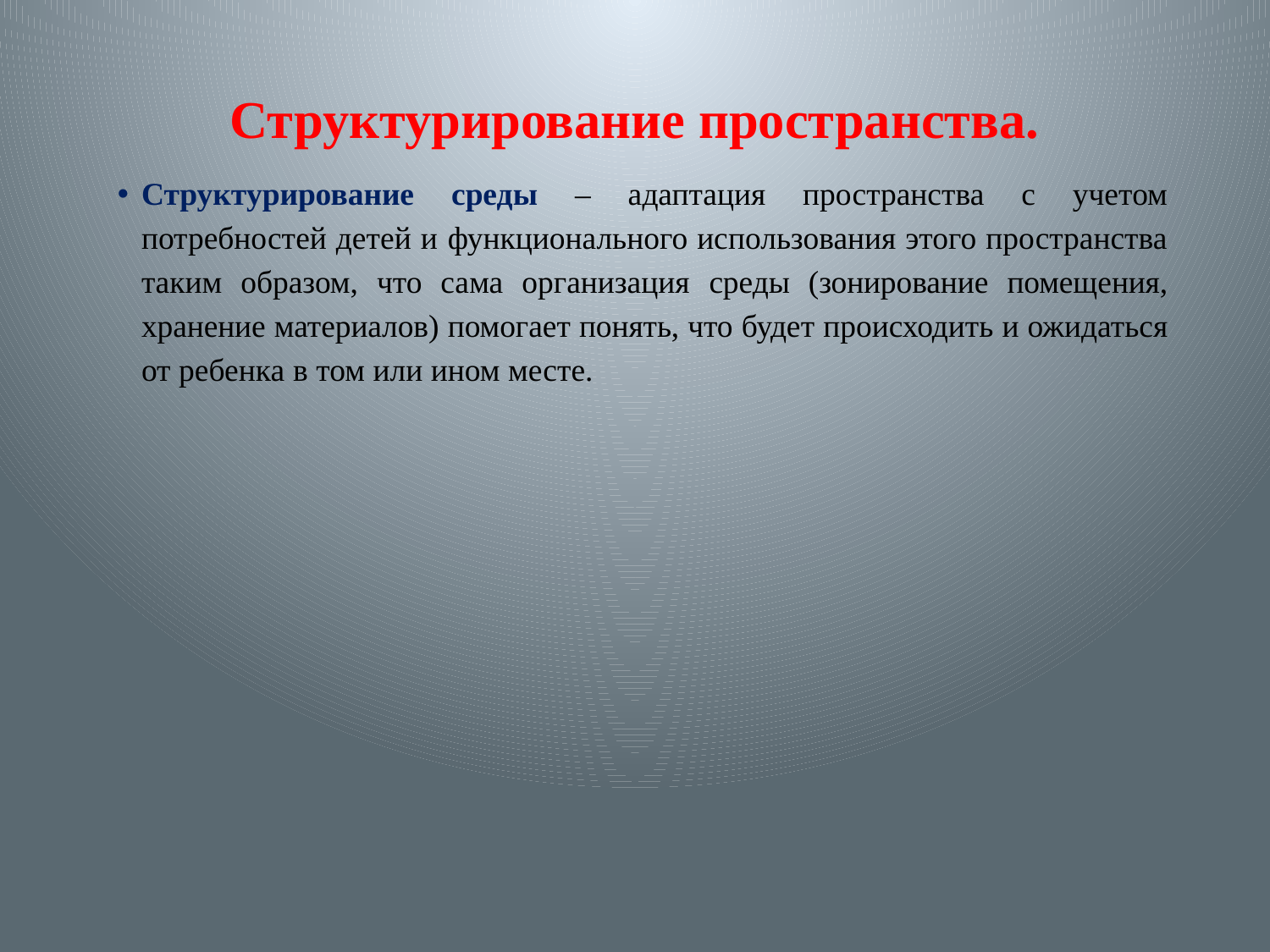

# Структурирование пространства.
Структурирование среды – адаптация пространства с учетом потребностей детей и функционального использования этого пространства таким образом, что сама организация среды (зонирование помещения, хранение материалов) помогает понять, что будет происходить и ожидаться от ребенка в том или ином месте.